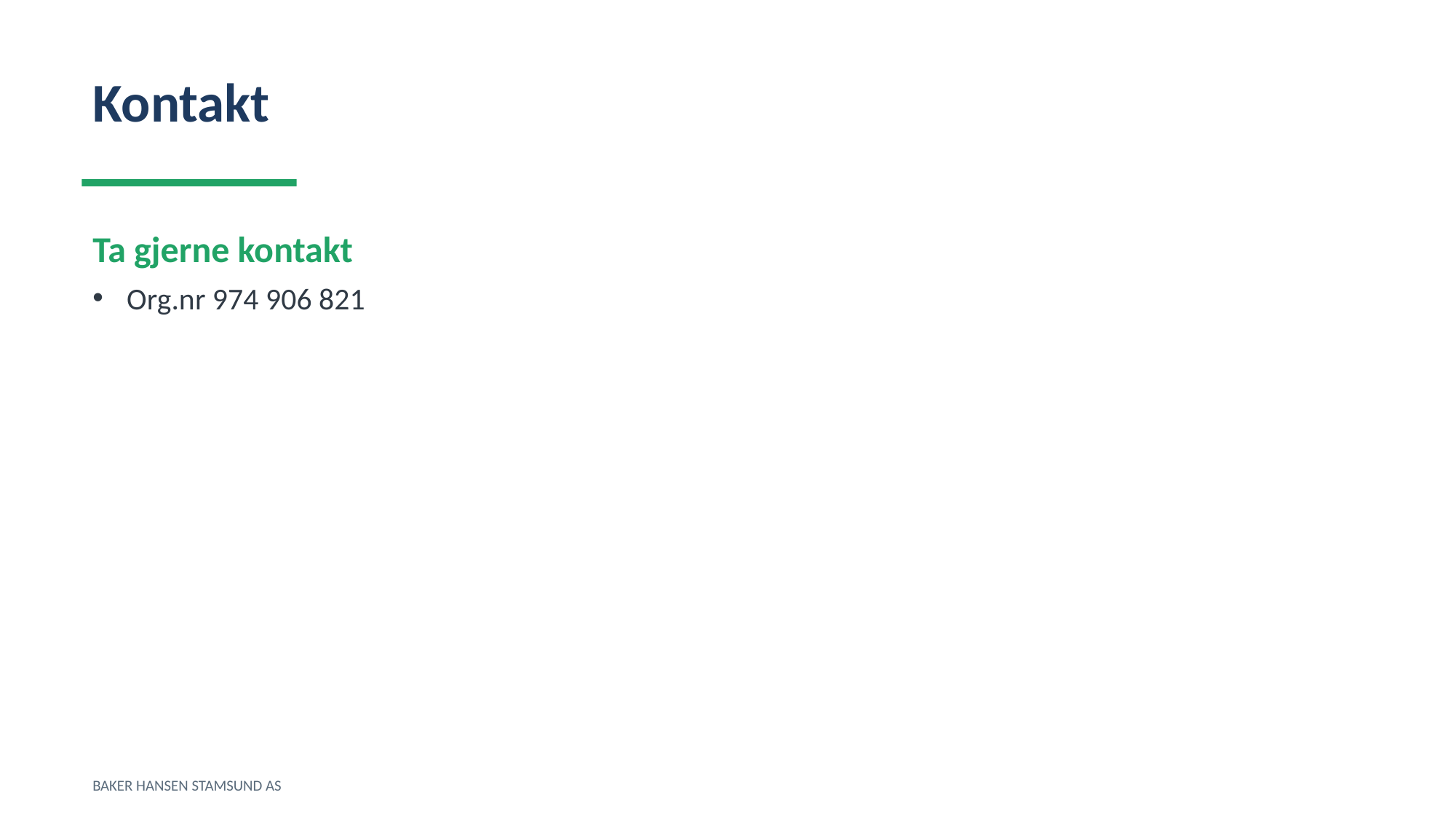

Kontakt

Ta gjerne kontakt
Org.nr 974 906 821
BAKER HANSEN STAMSUND AS